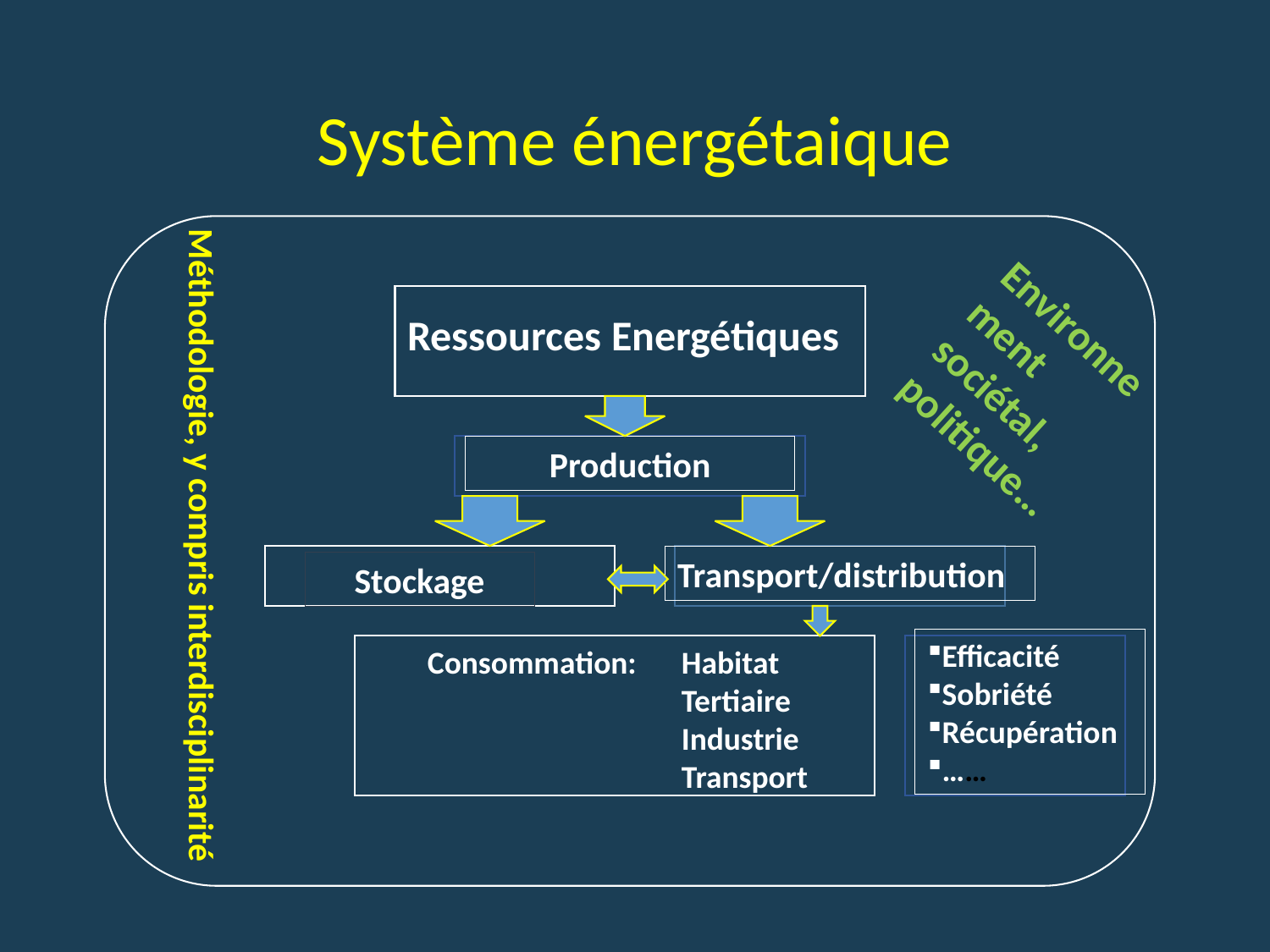

# Système énergétaique

Environnement sociétal, politique…
Ressources Energétiques

Production

Méthodologie, y compris interdisciplinarité

Transport/distribution

Stockage

Efficacité
Sobriété
Récupération
……

Consommation:	Habitat
		Tertiaire
		Industrie
		Transport